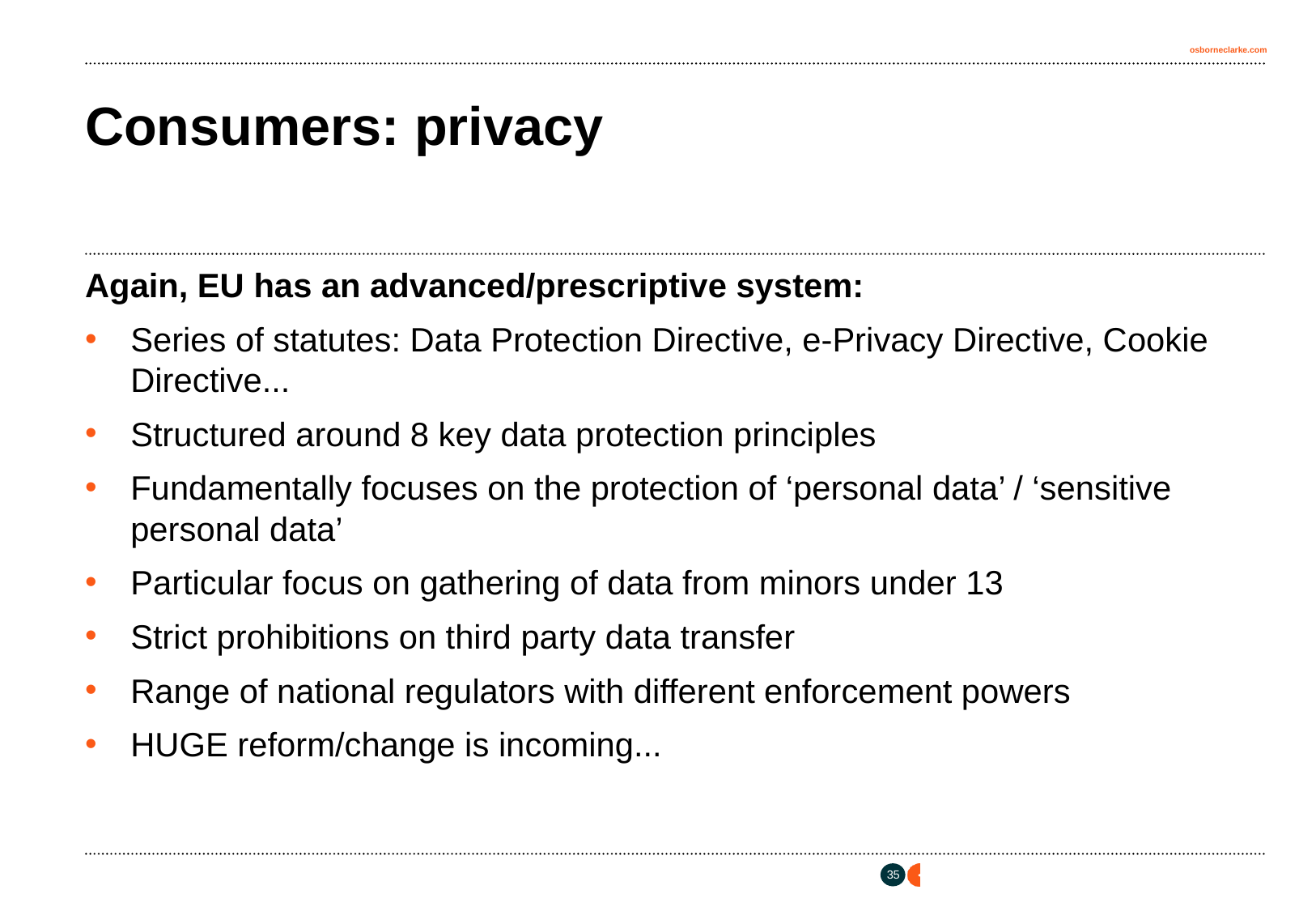

# Consumers: privacy
Again, EU has an advanced/prescriptive system:
Series of statutes: Data Protection Directive, e-Privacy Directive, Cookie Directive...
Structured around 8 key data protection principles
Fundamentally focuses on the protection of ‘personal data’ / ‘sensitive personal data’
Particular focus on gathering of data from minors under 13
Strict prohibitions on third party data transfer
Range of national regulators with different enforcement powers
HUGE reform/change is incoming...
35